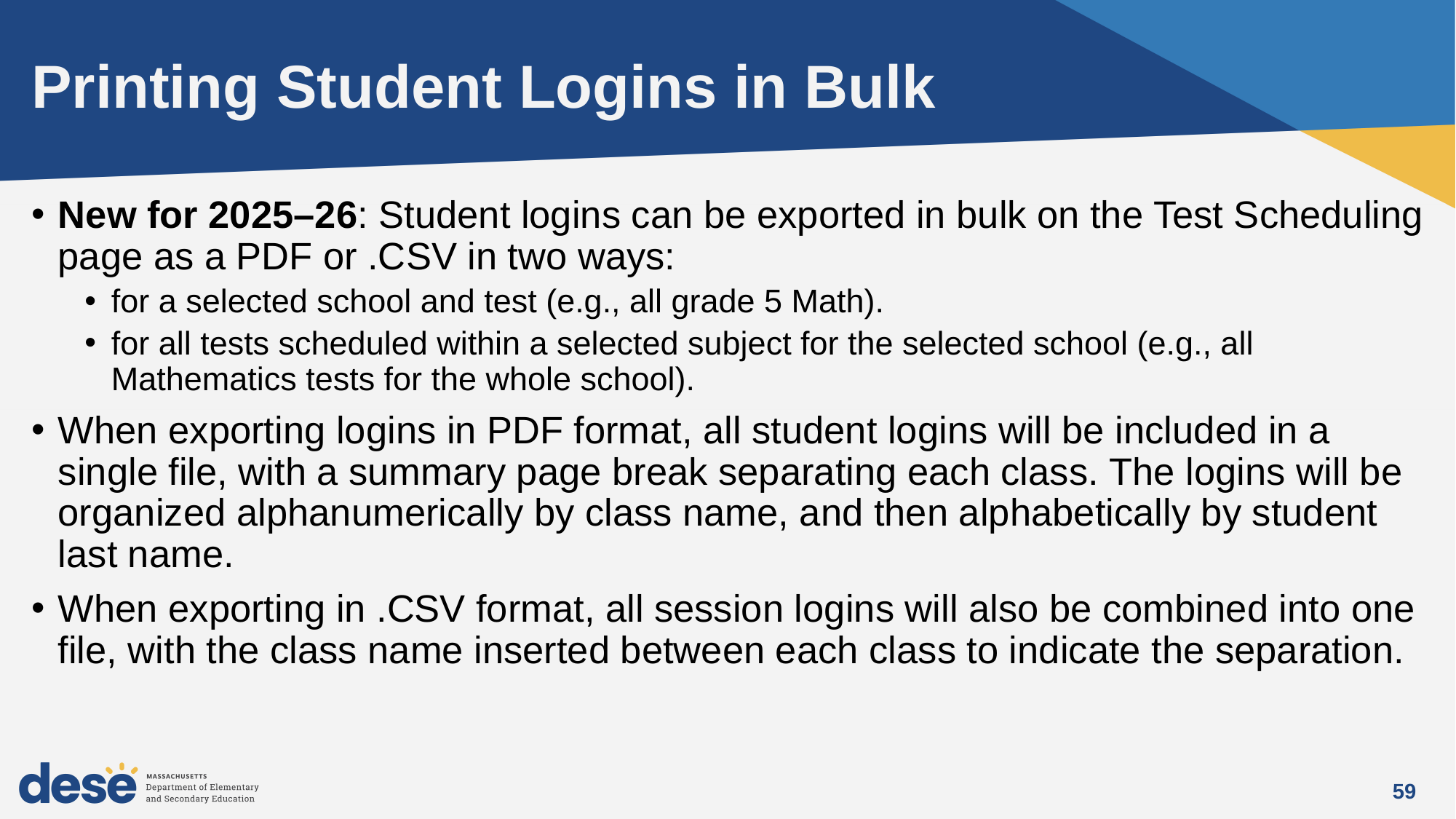

# Printing Student Logins in Bulk
New for 2025–26: Student logins can be exported in bulk on the Test Scheduling page as a PDF or .CSV in two ways:
for a selected school and test (e.g., all grade 5 Math).
for all tests scheduled within a selected subject for the selected school (e.g., all Mathematics tests for the whole school).
When exporting logins in PDF format, all student logins will be included in a single file, with a summary page break separating each class. The logins will be organized alphanumerically by class name, and then alphabetically by student last name.
When exporting in .CSV format, all session logins will also be combined into one file, with the class name inserted between each class to indicate the separation.

59